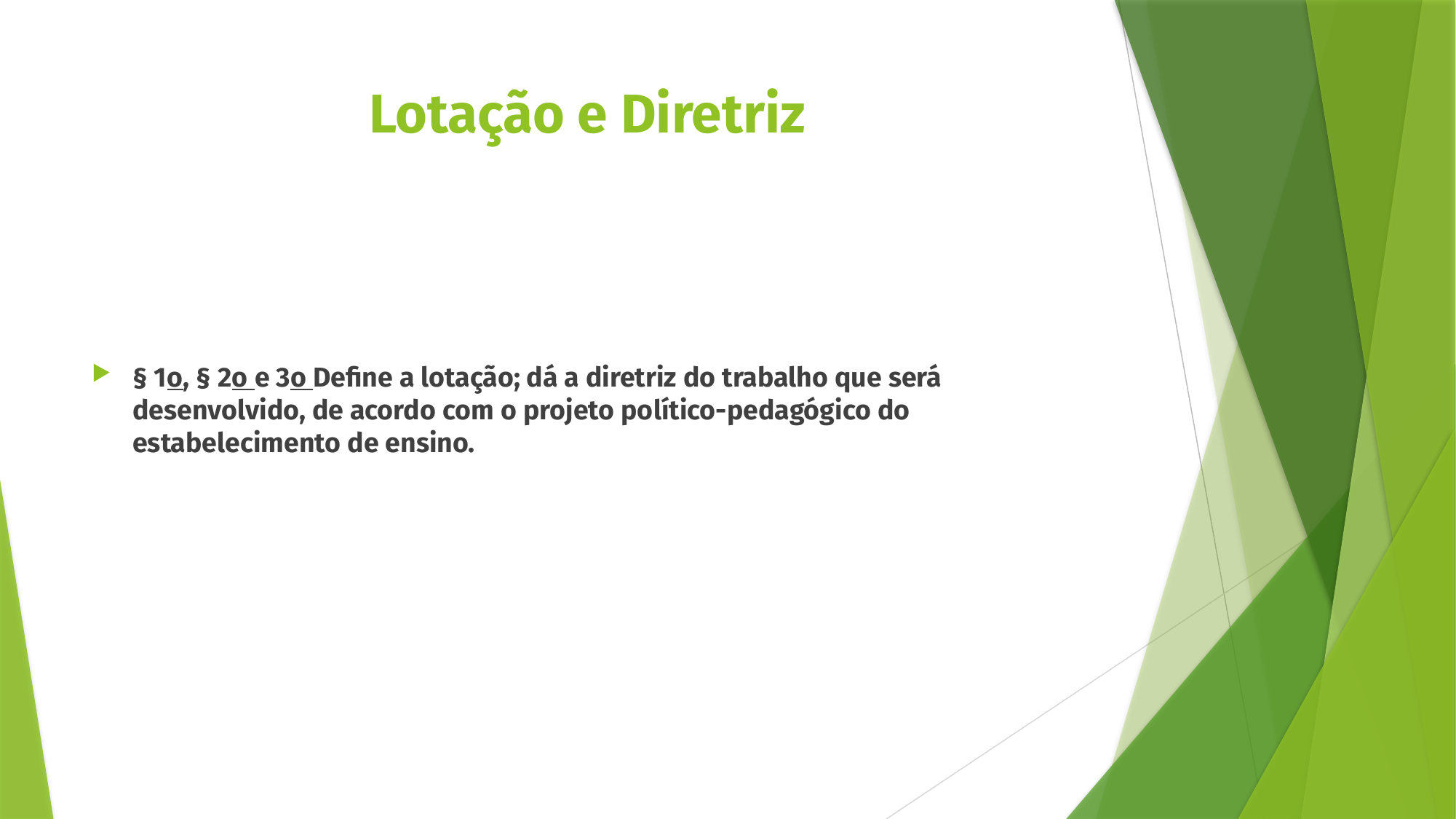

# Lotação e Diretriz

§ 1o, § 2o e 3o Define a lotação; dá a diretriz do trabalho que será desenvolvido, de acordo com o projeto político-pedagógico do estabelecimento de ensino.